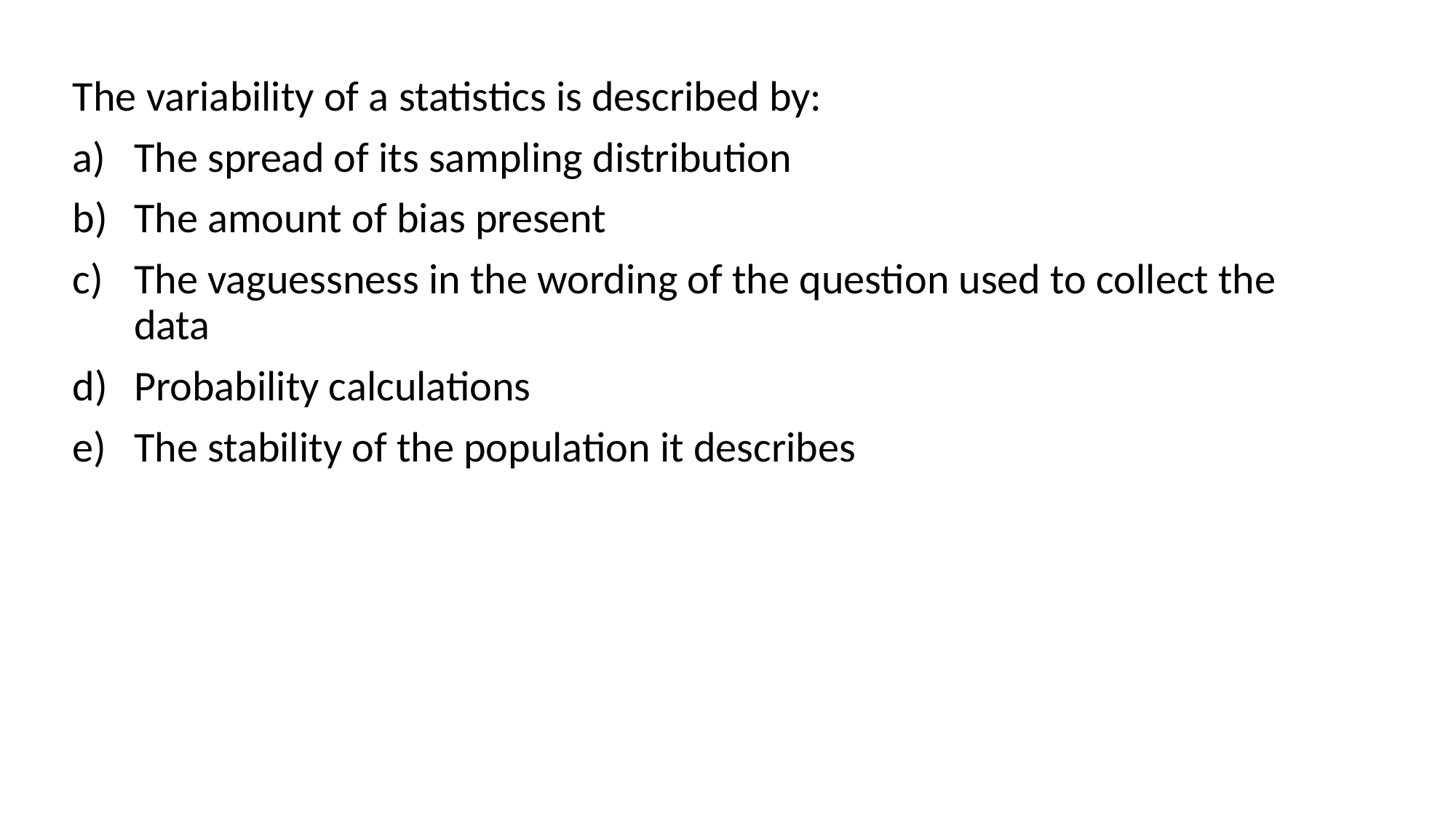

The variability of a statistics is described by:
The spread of its sampling distribution
The amount of bias present
The vaguessness in the wording of the question used to collect the data
Probability calculations
The stability of the population it describes